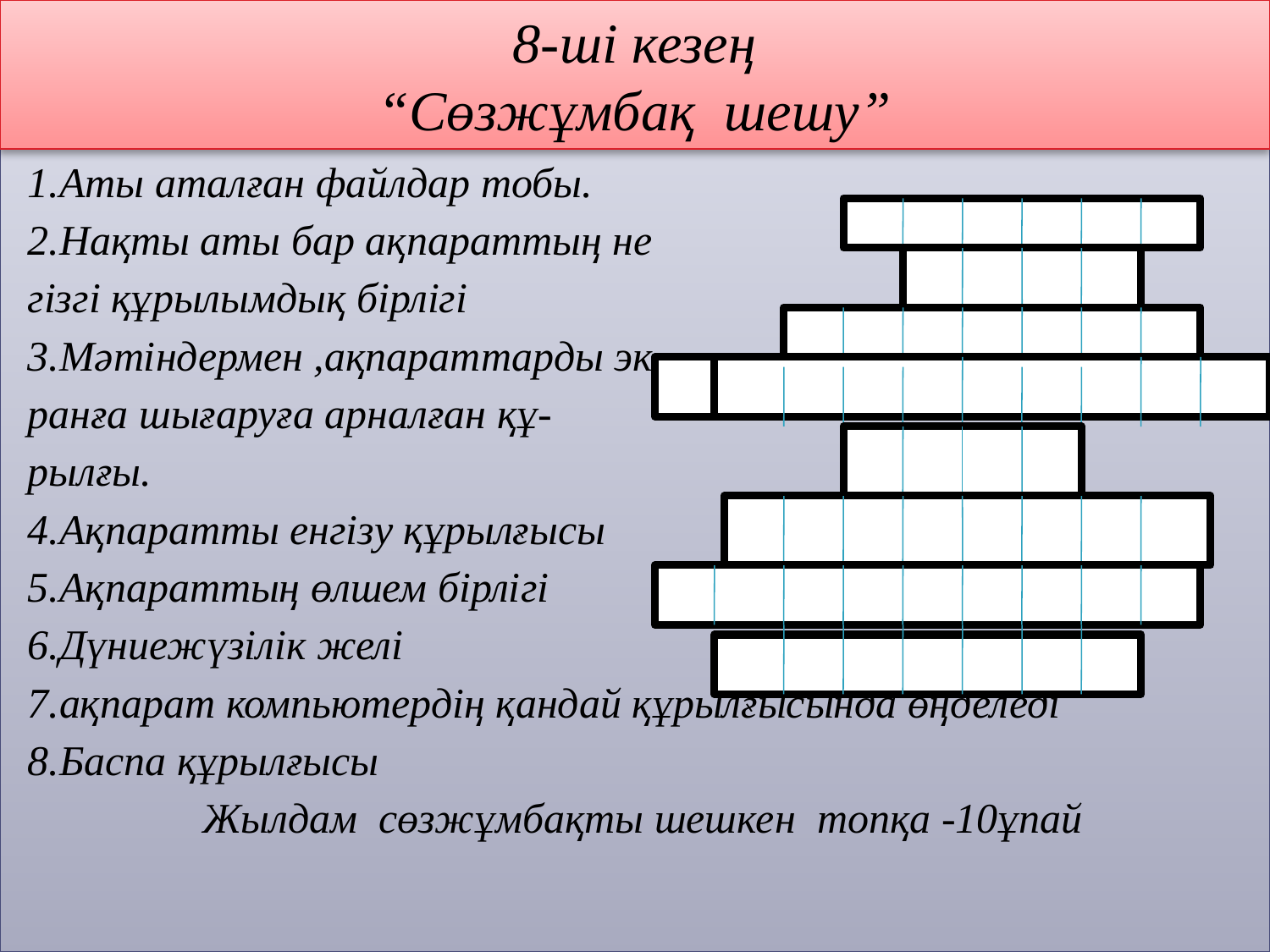

# 8-ші кезең “Сөзжұмбақ  шешу”
1.Аты аталған файлдар тобы.
2.Нақты аты бар ақпараттың не
гізгі құрылымдық бірлігі
3.Мәтіндермен ,ақпараттарды эк-
ранға шығаруға арналған құ-
рылғы.
4.Ақпаратты енгізу құрылғысы
5.Ақпараттың өлшем бірлігі
6.Дүниежүзілік желі
7.ақпарат компьютердің қандай құрылғысында өңделеді
8.Баспа құрылғысы
Жылдам  сөзжұмбақты шешкен  топқа -10ұпай